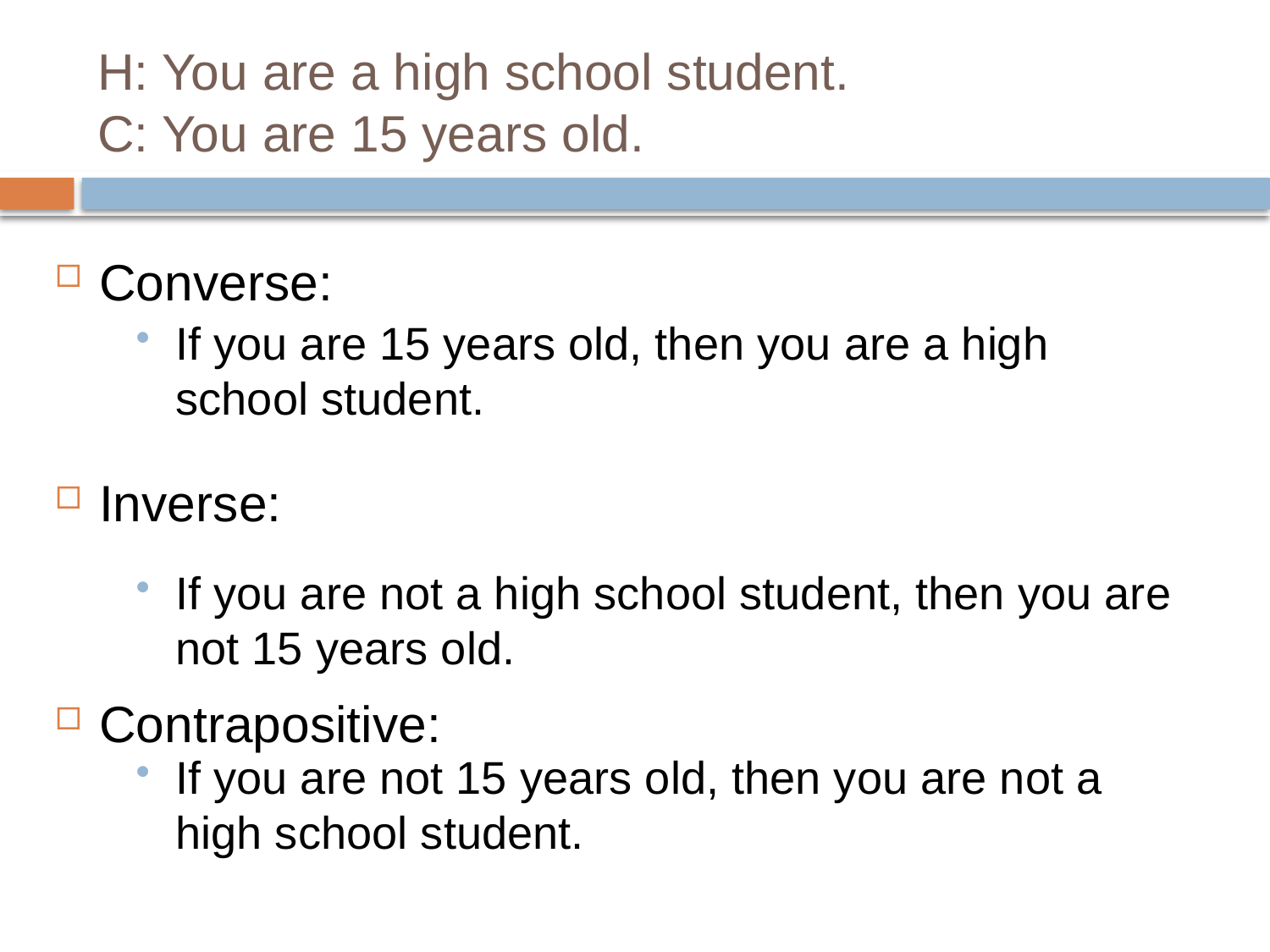

# H: You are a high school student. C: You are 15 years old.
Converse:

Inverse:

Contrapositive:

If you are 15 years old, then you are a high school student.

If you are not a high school student, then you are not 15 years old.

If you are not 15 years old, then you are not a high school student.